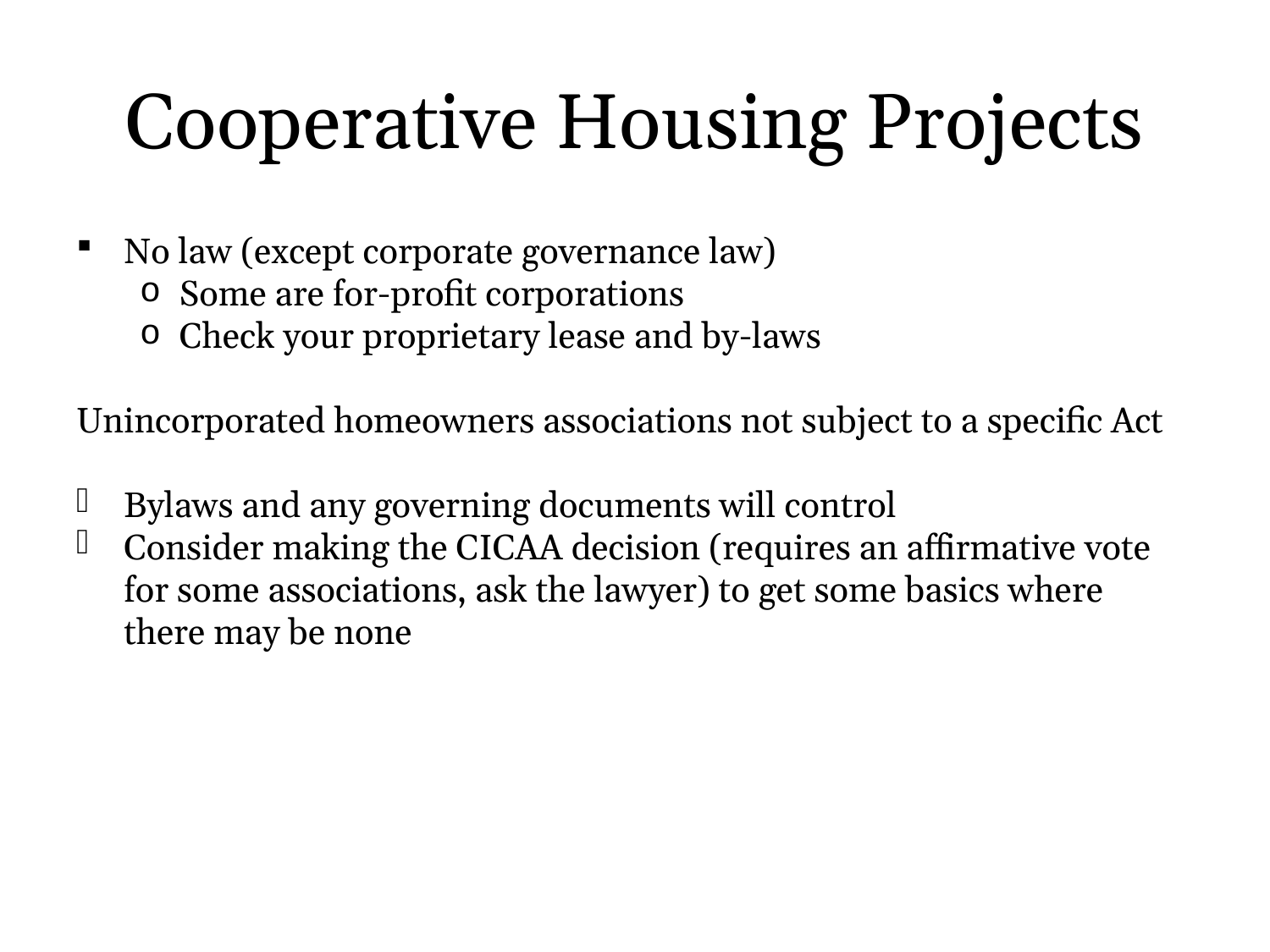

# Cooperative Housing Projects
No law (except corporate governance law)
Some are for-profit corporations
Check your proprietary lease and by-laws

Unincorporated homeowners associations not subject to a specific Act

Bylaws and any governing documents will control
Consider making the CICAA decision (requires an affirmative vote for some associations, ask the lawyer) to get some basics where there may be none